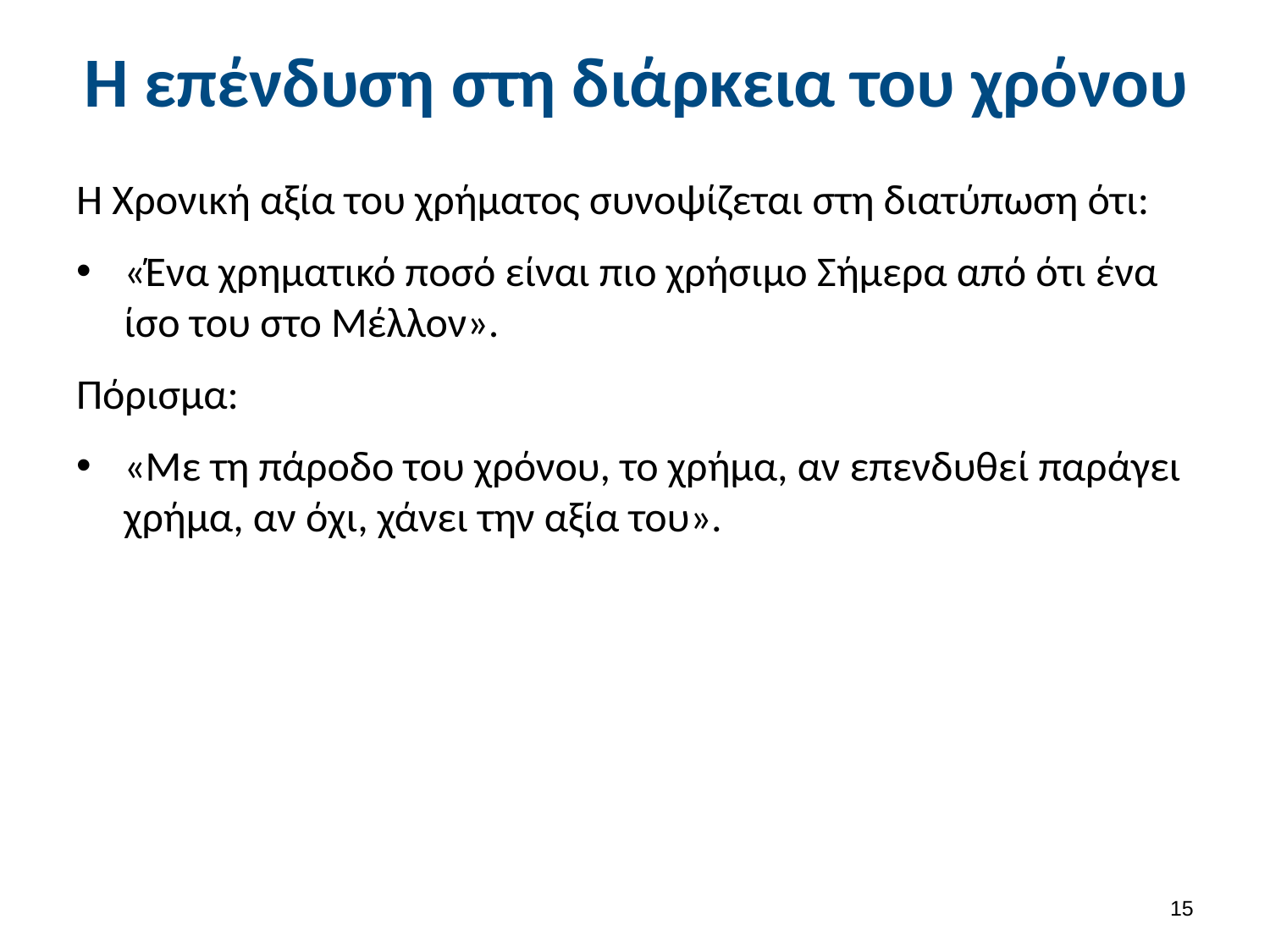

# Η επένδυση στη διάρκεια του χρόνου
Η Χρονική αξία του χρήματος συνοψίζεται στη διατύπωση ότι:
«Ένα χρηματικό ποσό είναι πιο χρήσιμο Σήμερα από ότι ένα ίσο του στο Μέλλον».
Πόρισμα:
«Με τη πάροδο του χρόνου, το χρήμα, αν επενδυθεί παράγει χρήμα, αν όχι, χάνει την αξία του».

15